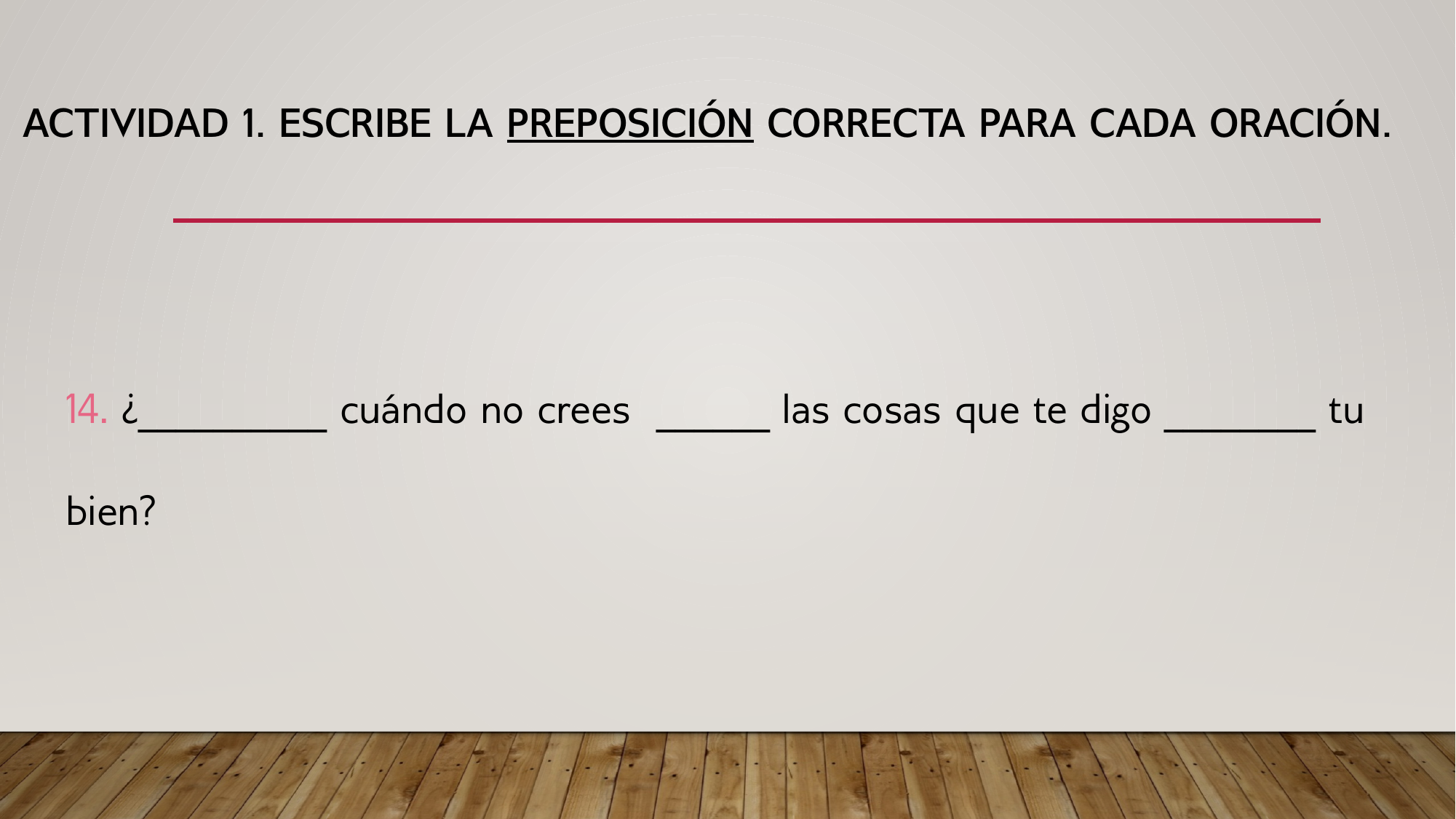

# Actividad 1. Escribe la preposición correcta para cada oración.
14. ¿__________ cuándo no crees  ______ las cosas que te digo ________ tu bien?